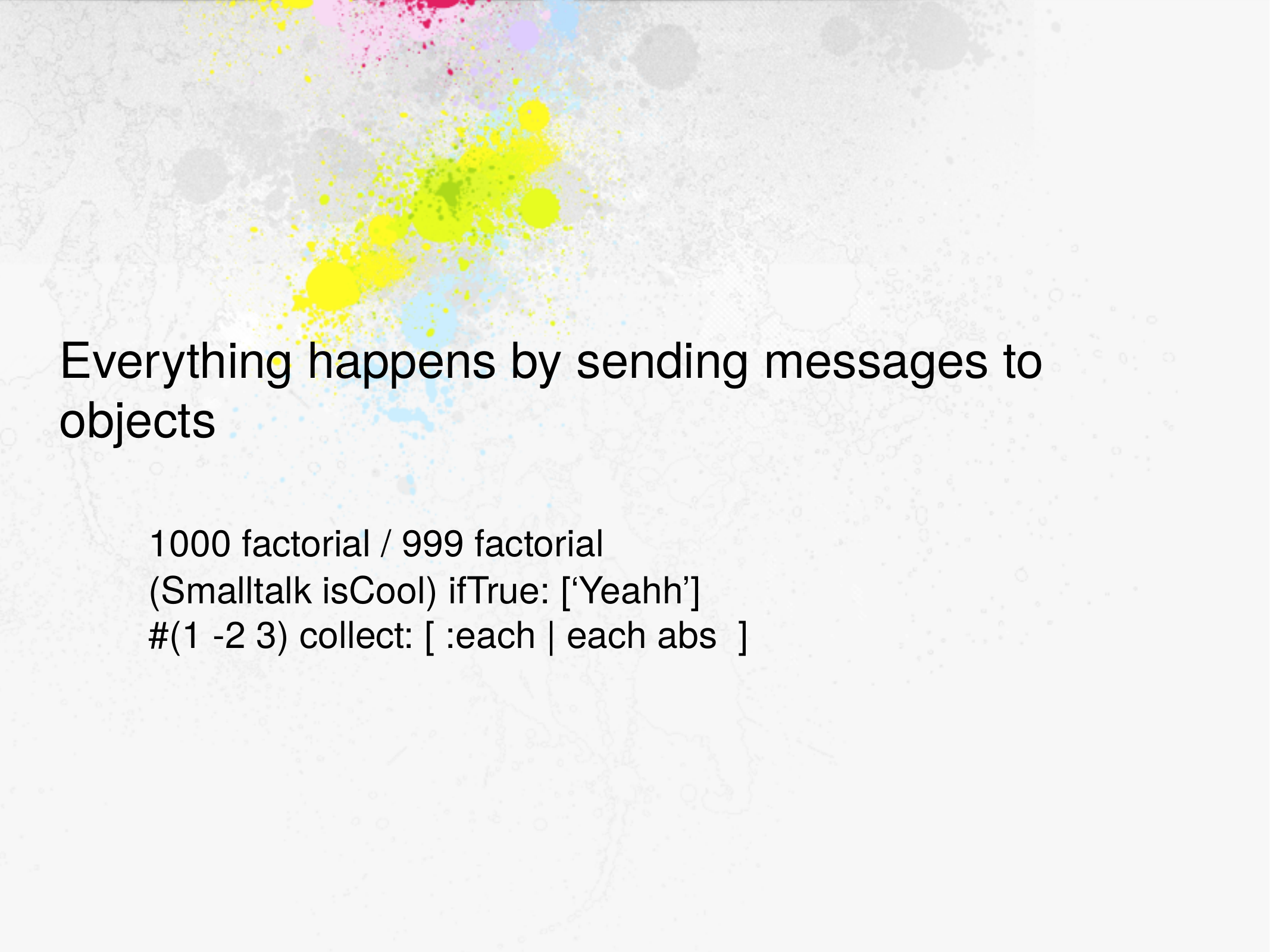

# Everything happens by sending messages to objects

	1000 factorial / 999 factorial
 	(Smalltalk isCool) ifTrue: [‘Yeahh’]
 	#(1 -2 3) collect: [ :each | each abs  ]